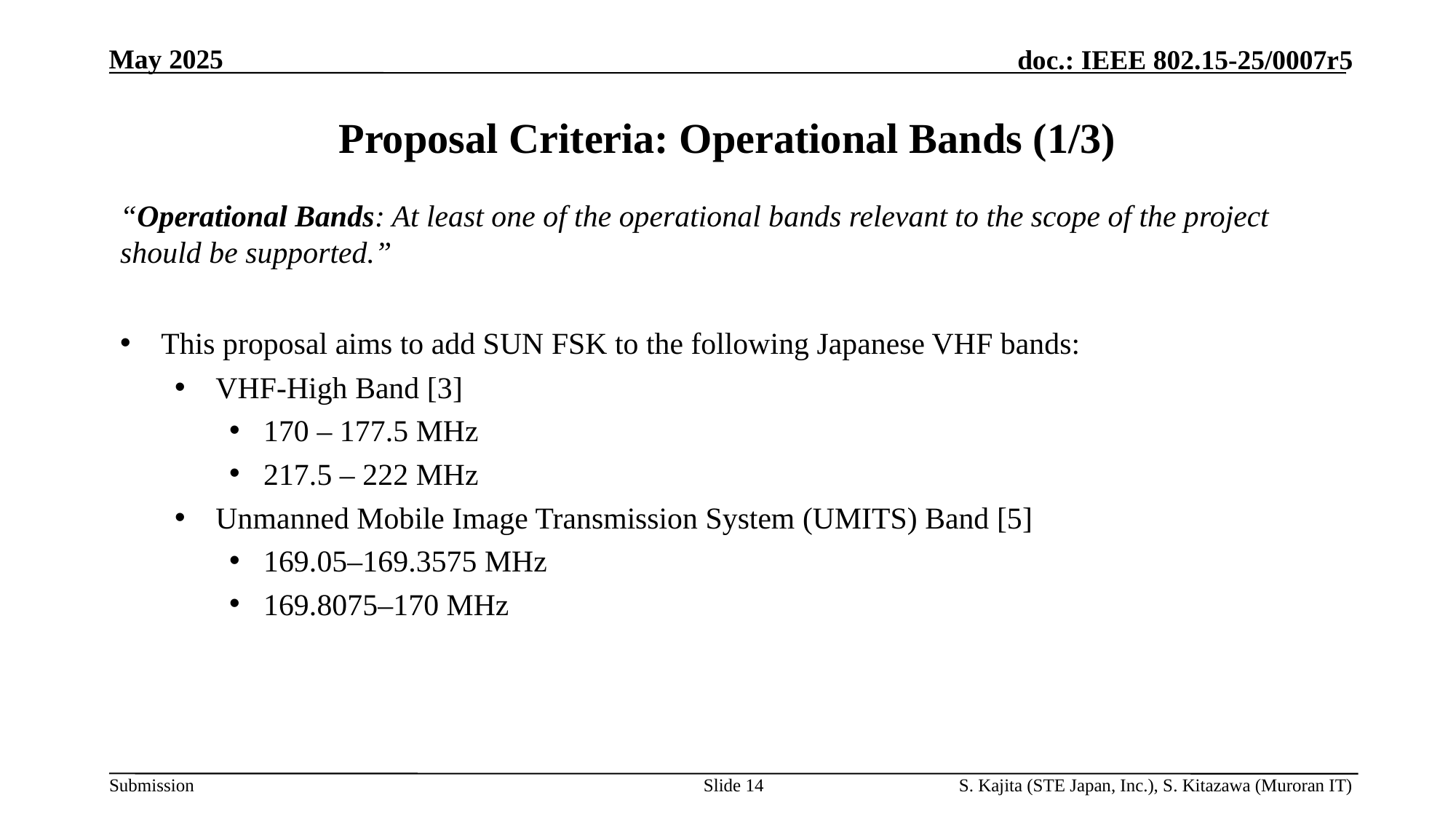

# Proposal Criteria: Operational Bands (1/3)
“Operational Bands: At least one of the operational bands relevant to the scope of the project should be supported.”

This proposal aims to add SUN FSK to the following Japanese VHF bands:
VHF-High Band [3]
170 – 177.5 MHz
217.5 – 222 MHz
Unmanned Mobile Image Transmission System (UMITS) Band [5]
169.05–169.3575 MHz
169.8075–170 MHz
Slide 14